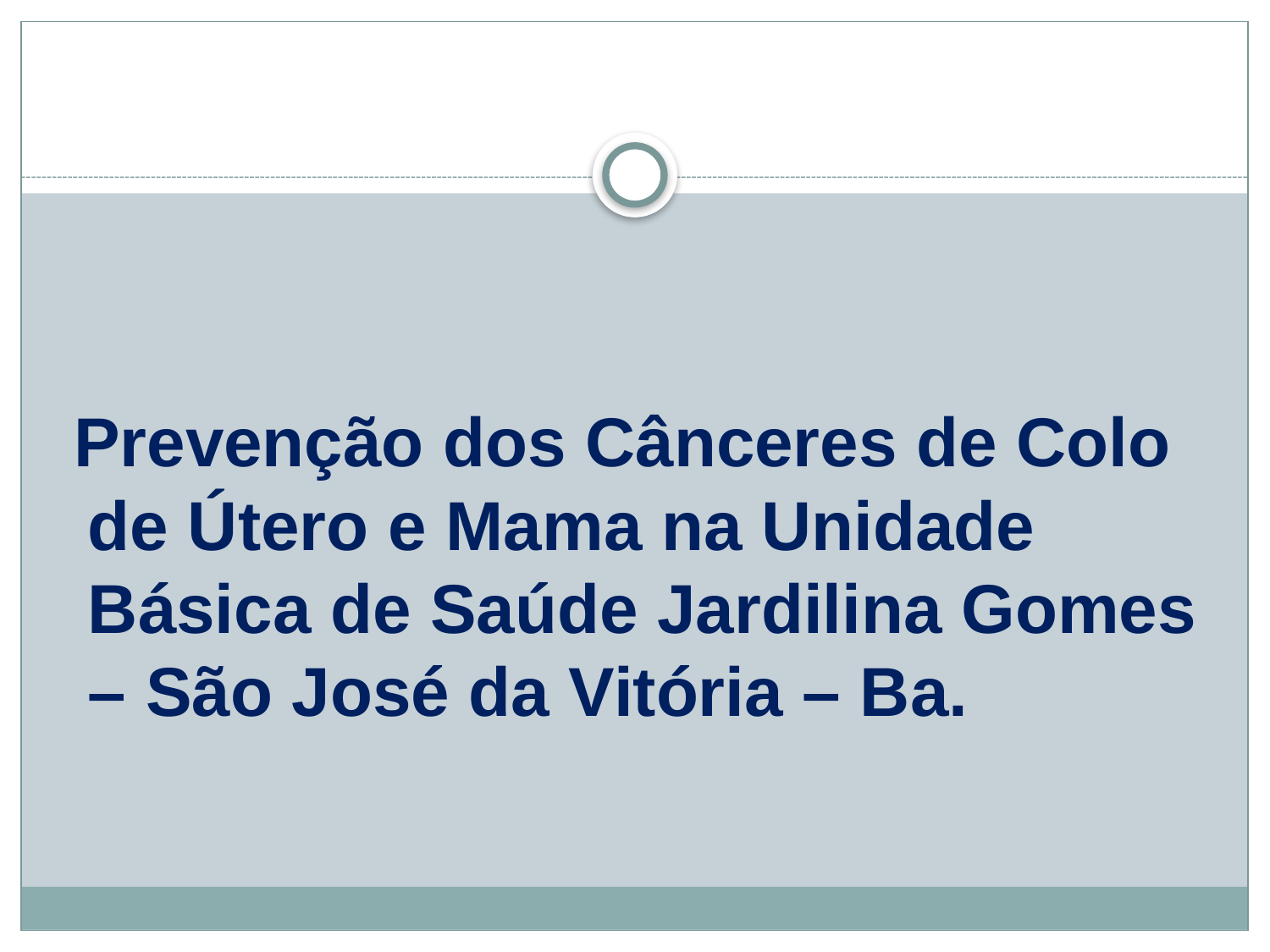

#

 Prevenção dos Cânceres de Colo de Útero e Mama na Unidade Básica de Saúde Jardilina Gomes – São José da Vitória – Ba.